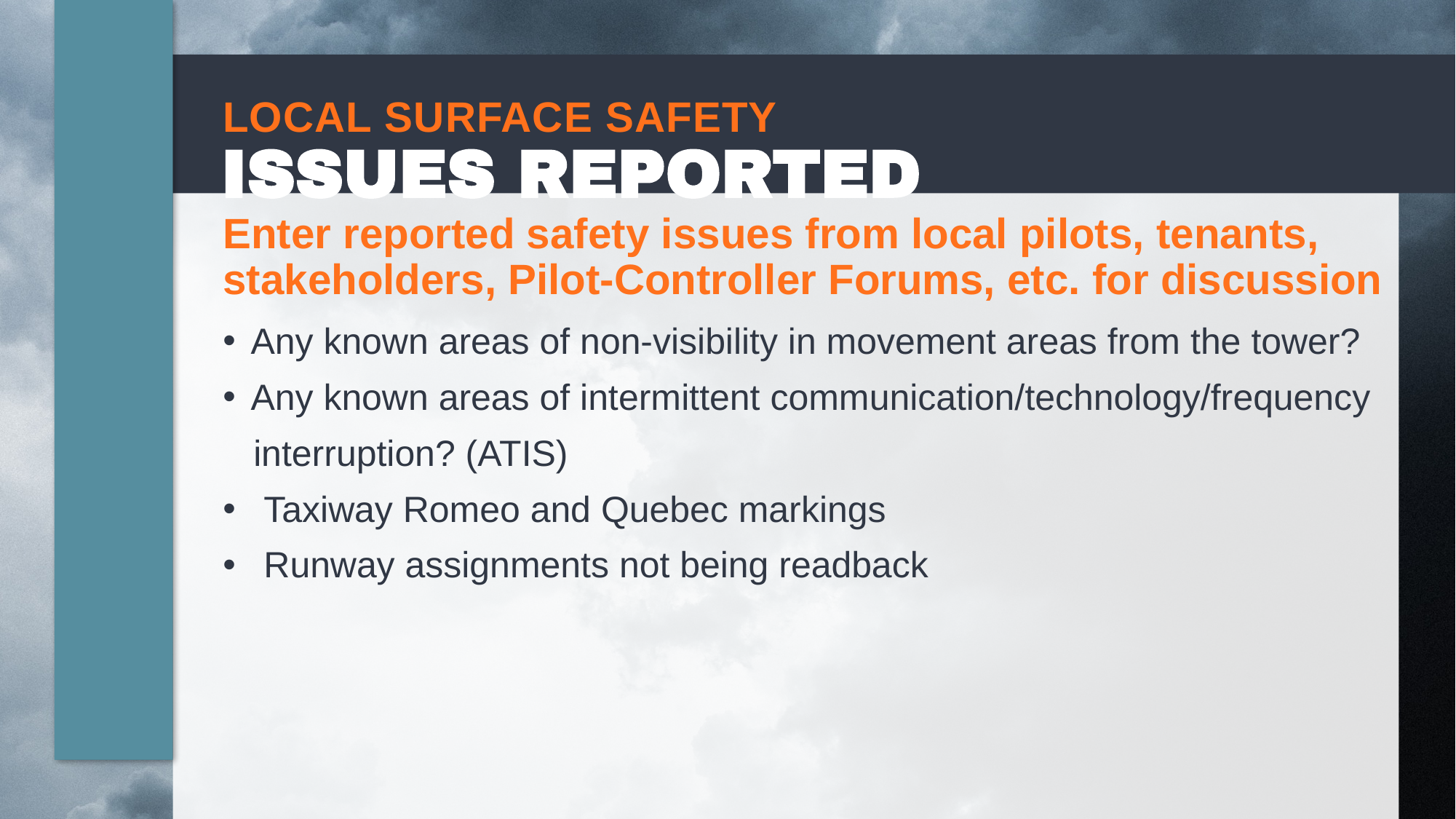

Enter reported safety issues from local pilots, tenants,
stakeholders, Pilot-Controller Forums, etc. for discussion
Any known areas of non-visibility in movement areas from the tower?
Any known areas of intermittent communication/technology/frequency
   interruption? (ATIS)
Taxiway Romeo and Quebec markings
Runway assignments not being readback